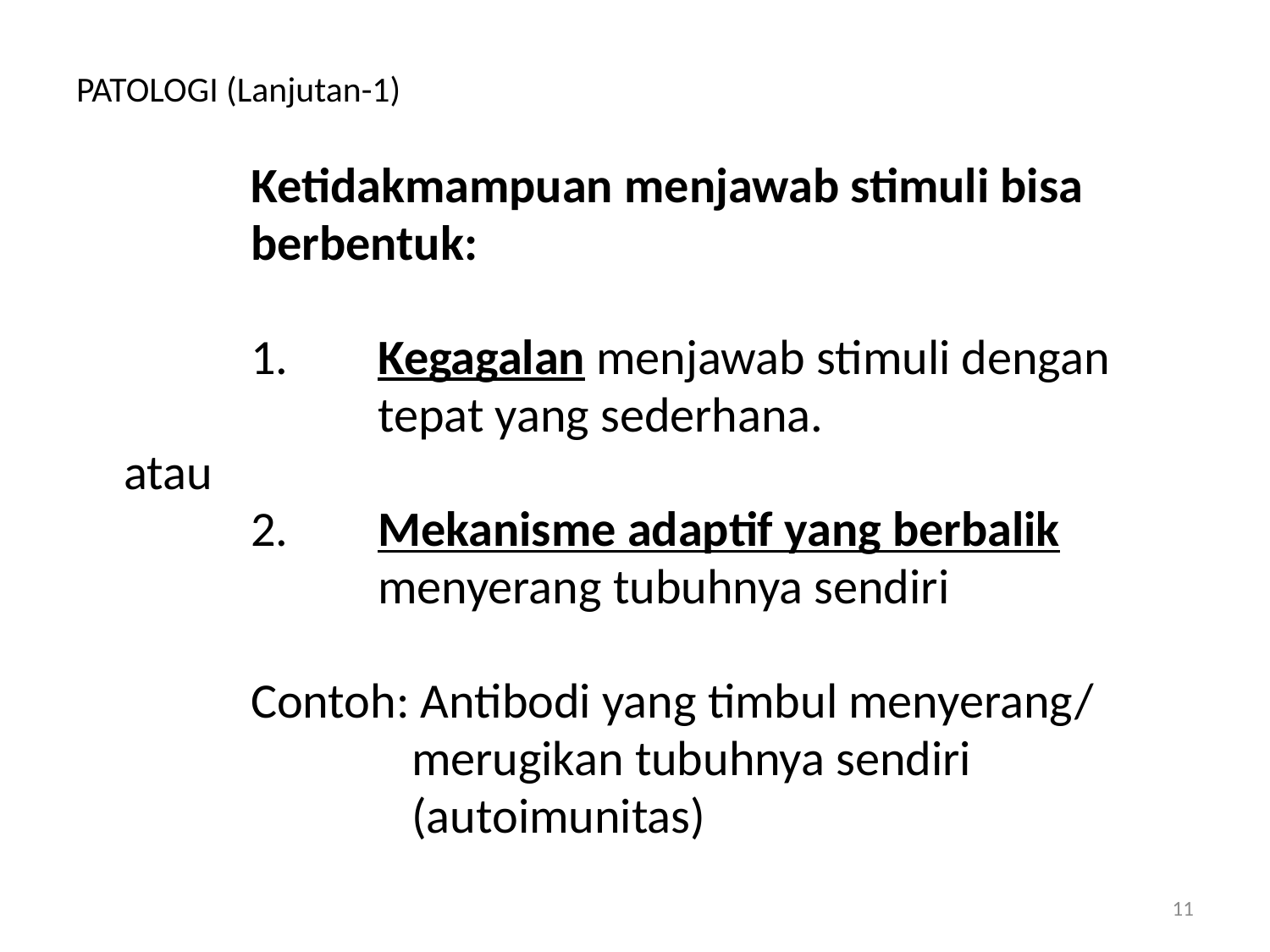

# PATOLOGI (Lanjutan-1)
		Ketidakmampuan menjawab stimuli bisa
		berbentuk:

		1.	Kegagalan menjawab stimuli dengan
			tepat yang sederhana.
	atau
		2.	Mekanisme adaptif yang berbalik
			menyerang tubuhnya sendiri

		Contoh: Antibodi yang timbul menyerang/
			   merugikan tubuhnya sendiri
			   (autoimunitas)
11